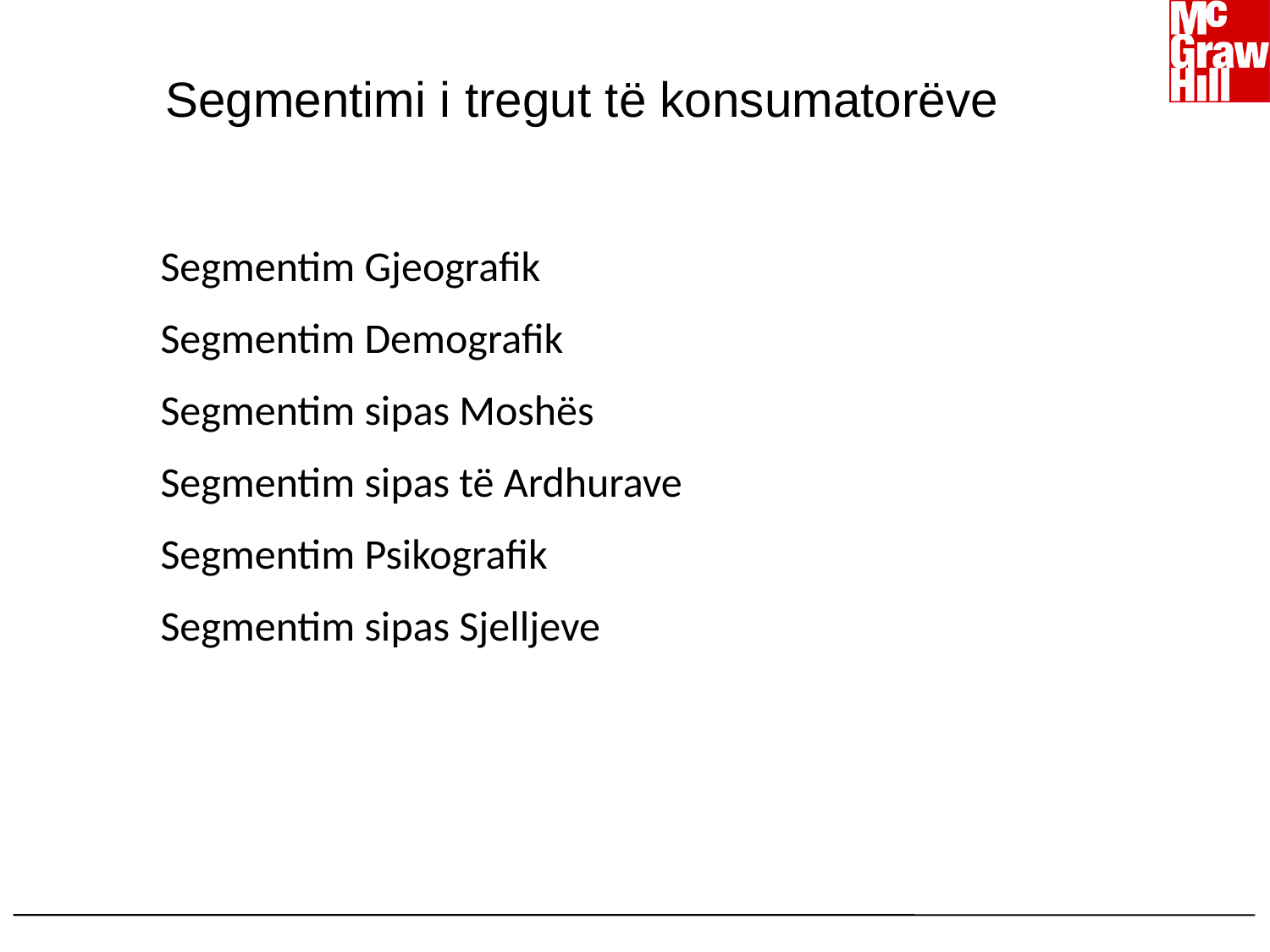

# Segmentimi i tregut të konsumatorëve
Segmentim Gjeografik
Segmentim Demografik
Segmentim sipas Moshës
Segmentim sipas të Ardhurave
Segmentim Psikografik
Segmentim sipas Sjelljeve